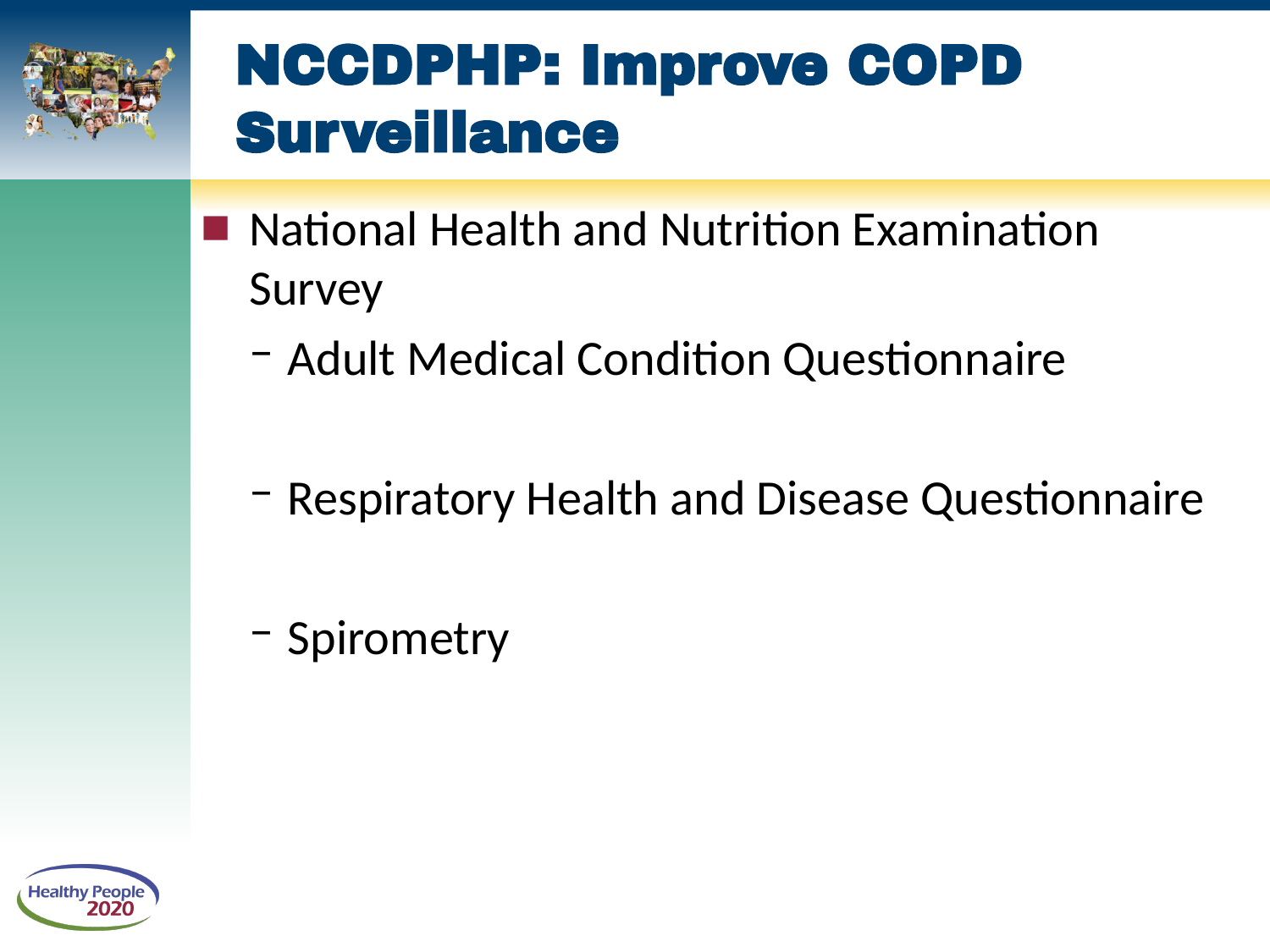

# NCCDPHP: Improve COPD Surveillance
National Health and Nutrition Examination Survey
Adult Medical Condition Questionnaire

Respiratory Health and Disease Questionnaire

Spirometry